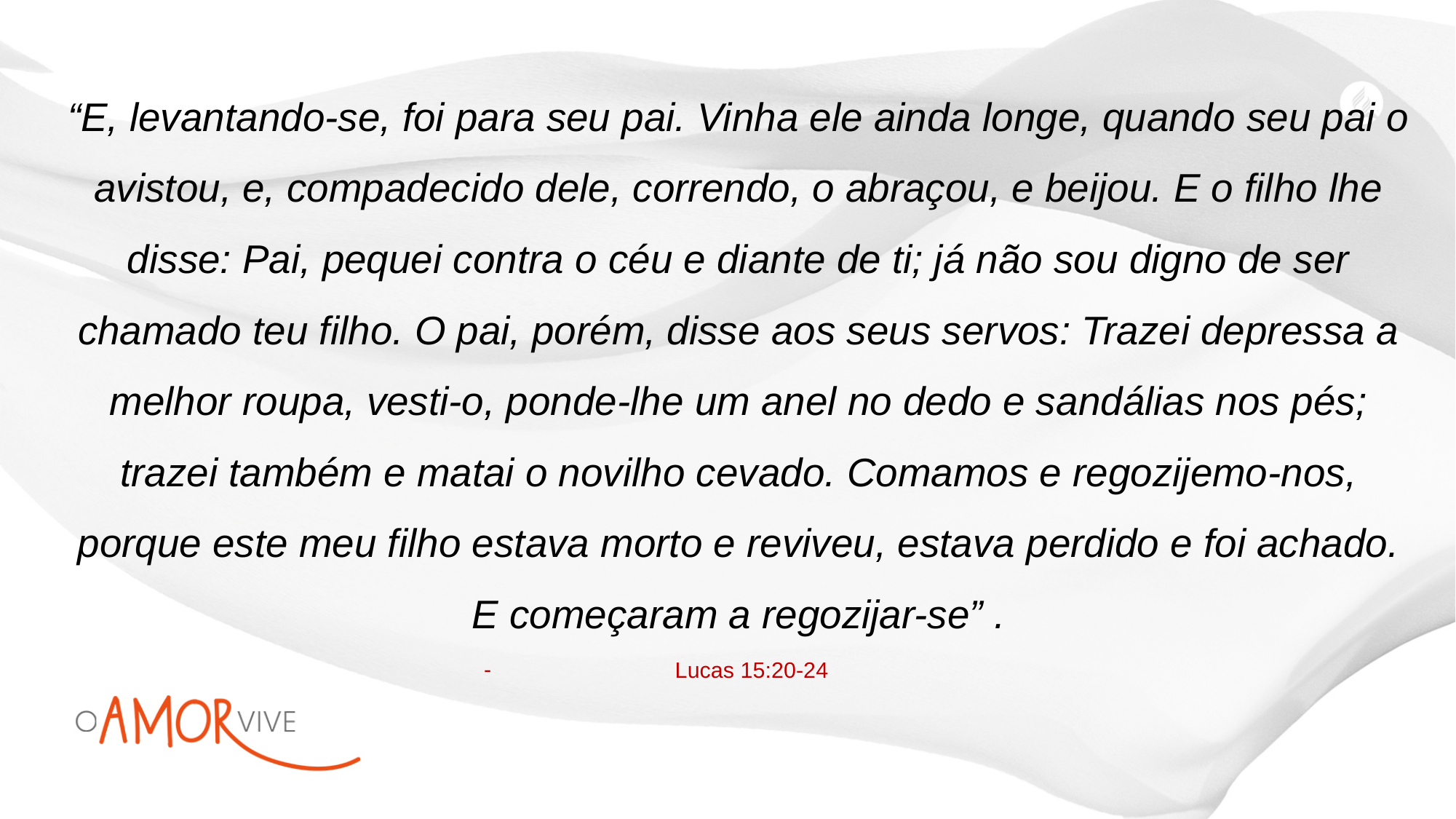

“E, levantando-se, foi para seu pai. Vinha ele ainda longe, quando seu pai o avistou, e, compadecido dele, correndo, o abraçou, e beijou. E o filho lhe disse: Pai, pequei contra o céu e diante de ti; já não sou digno de ser chamado teu filho. O pai, porém, disse aos seus servos: Trazei depressa a melhor roupa, vesti-o, ponde-lhe um anel no dedo e sandálias nos pés; trazei também e matai o novilho cevado. Comamos e regozijemo-nos, porque este meu filho estava morto e reviveu, estava perdido e foi achado. E começaram a regozijar-se” .
Lucas 15:20-24